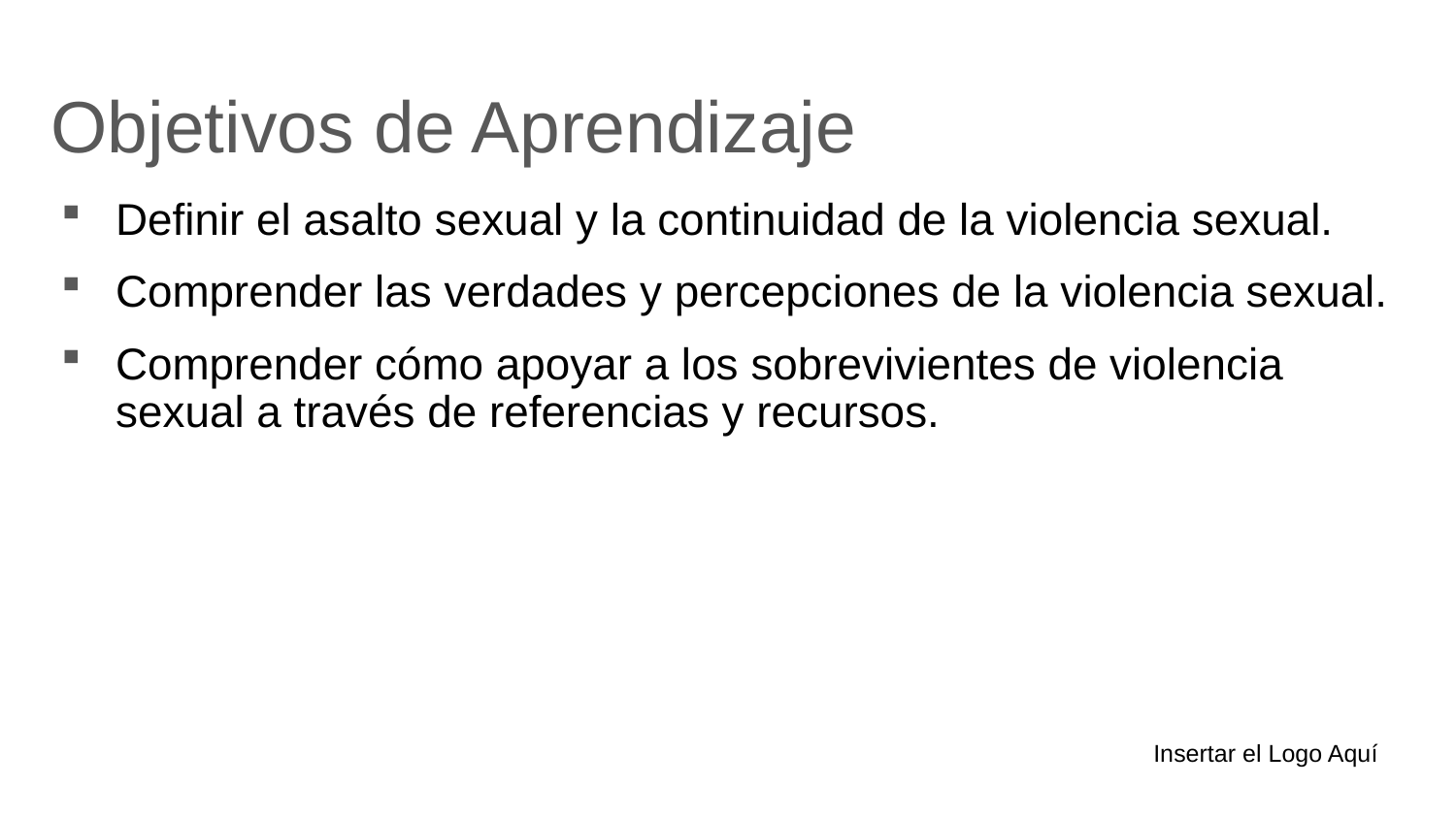

# Objetivos de Aprendizaje

Definir el asalto sexual y la continuidad de la violencia sexual.
Comprender las verdades y percepciones de la violencia sexual.
Comprender cómo apoyar a los sobrevivientes de violencia sexual a través de referencias y recursos.